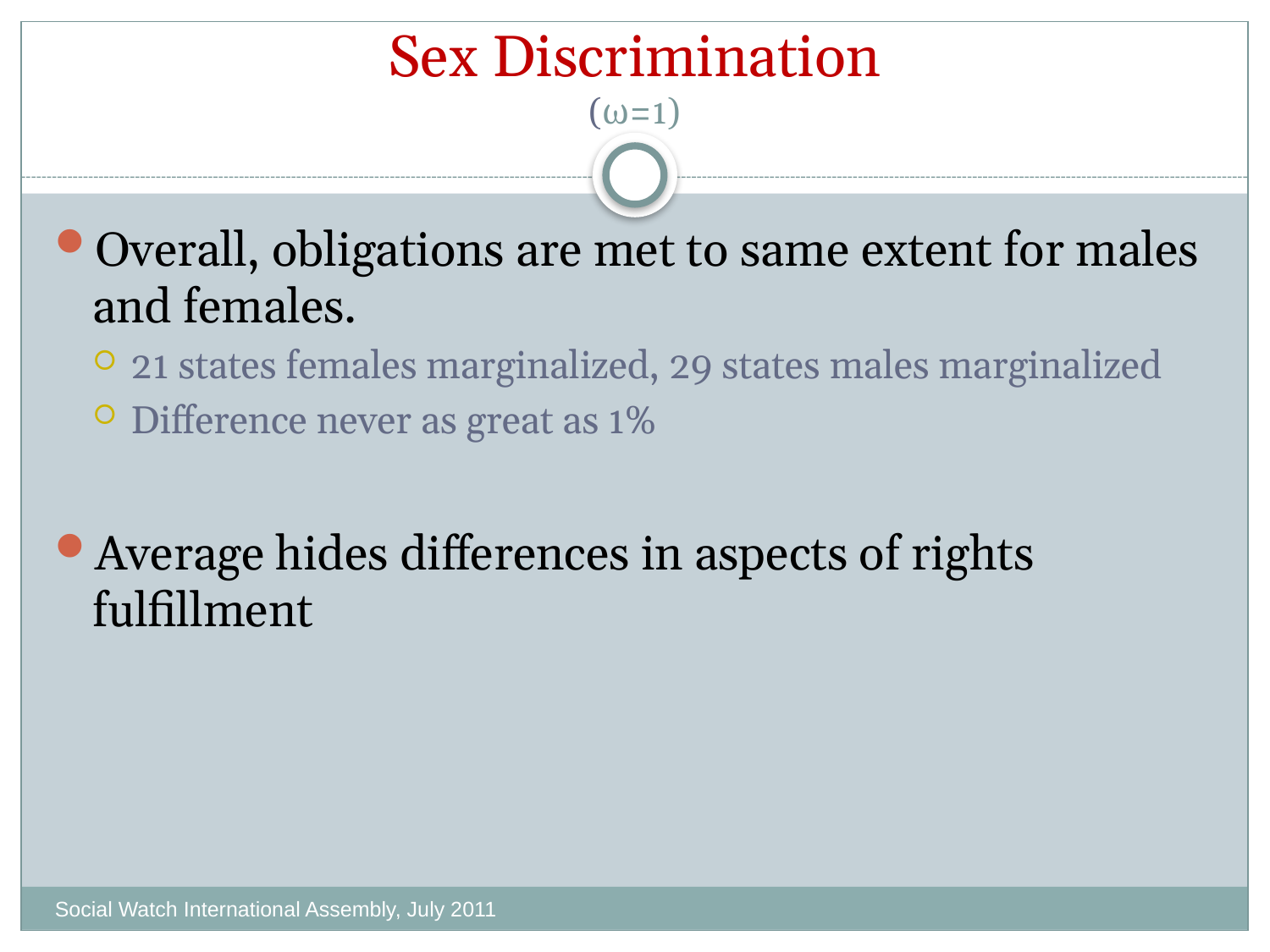

# Sex Discrimination (ω=1)
Overall, obligations are met to same extent for males and females.
21 states females marginalized, 29 states males marginalized
Difference never as great as 1%

Average hides differences in aspects of rights fulfillment

Social Watch International Assembly, July 2011